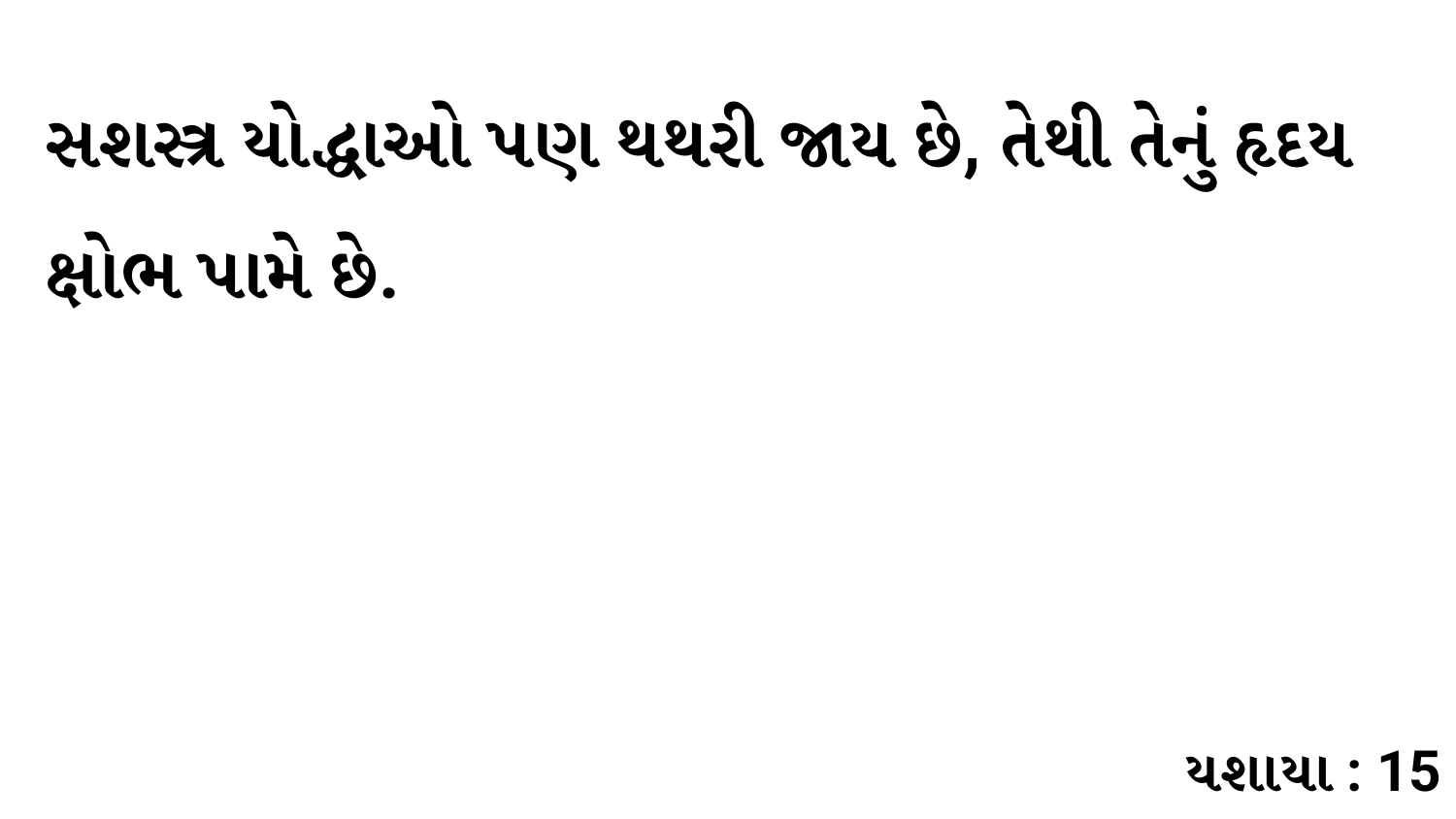

સશસ્ત્ર યોદ્ધાઓ પણ થથરી જાય છે, તેથી તેનું હૃદય ક્ષોભ પામે છે.
યશાયા : 15